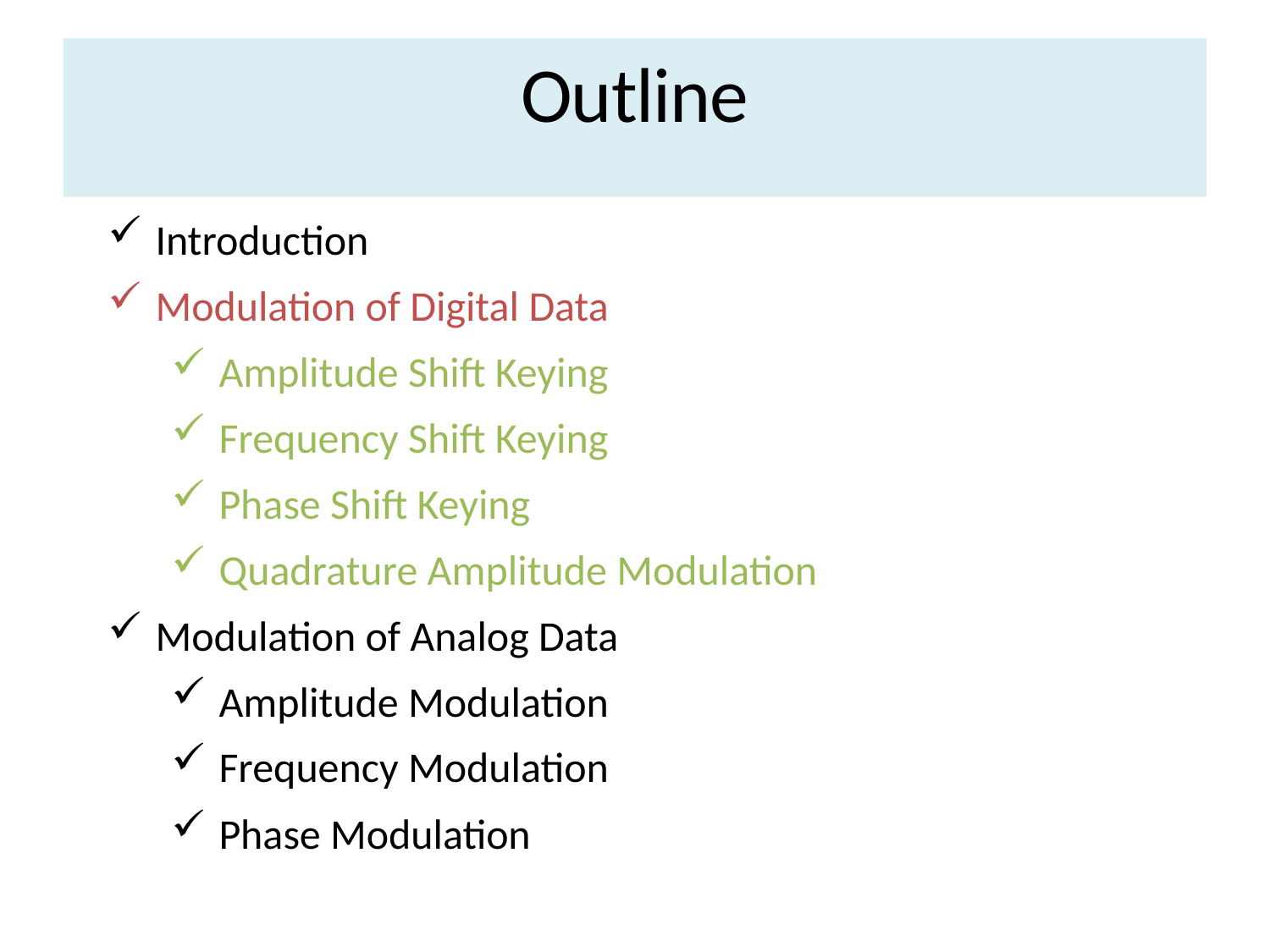

Outline
Introduction
Modulation of Digital Data
Amplitude Shift Keying
Frequency Shift Keying
Phase Shift Keying
Quadrature Amplitude Modulation
Modulation of Analog Data
Amplitude Modulation
Frequency Modulation
Phase Modulation
12